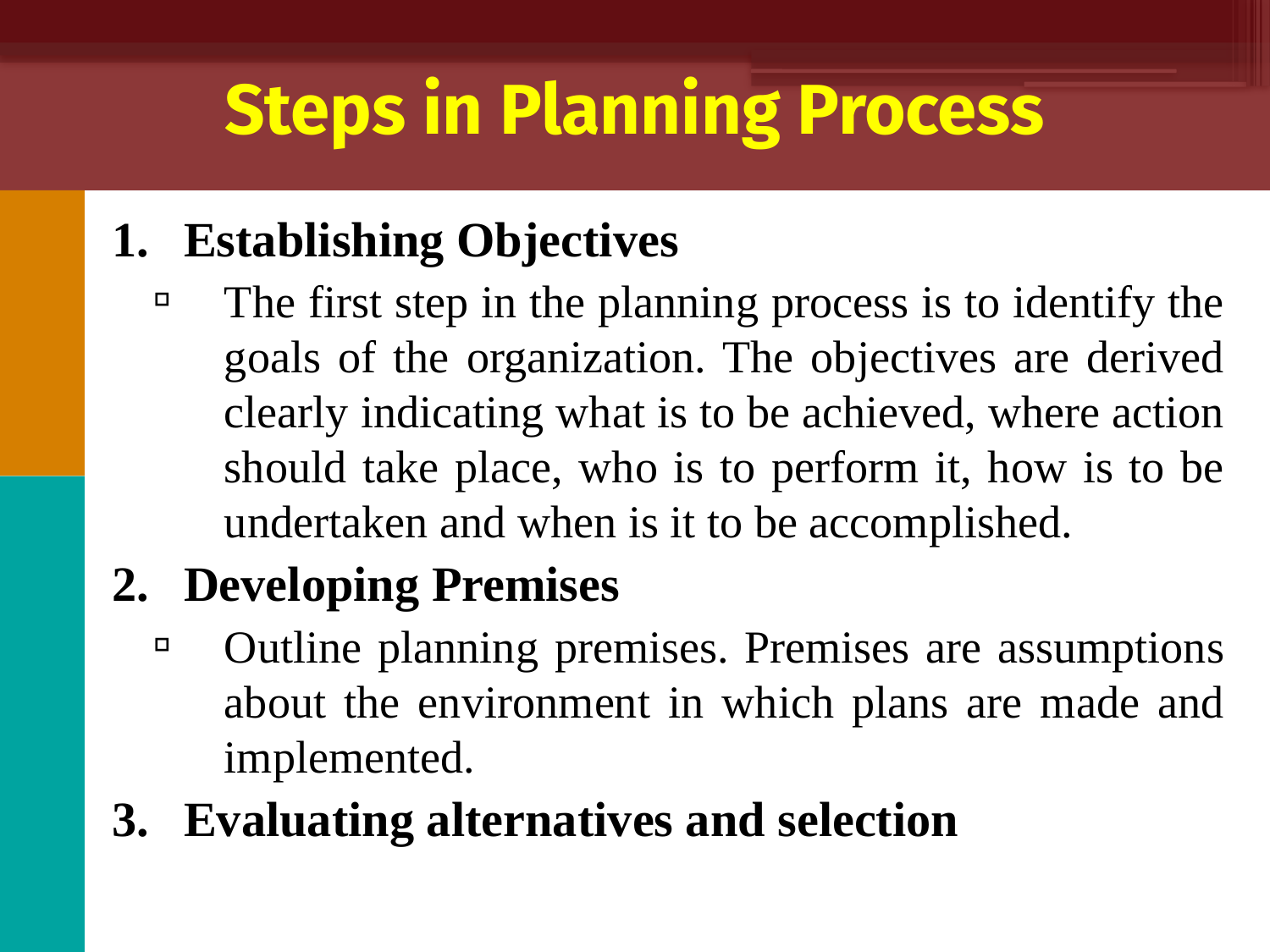

# Steps in Planning Process
Establishing Objectives
The first step in the planning process is to identify the goals of the organization. The objectives are derived clearly indicating what is to be achieved, where action should take place, who is to perform it, how is to be undertaken and when is it to be accomplished.
Developing Premises
Outline planning premises. Premises are assumptions about the environment in which plans are made and implemented.
Evaluating alternatives and selection